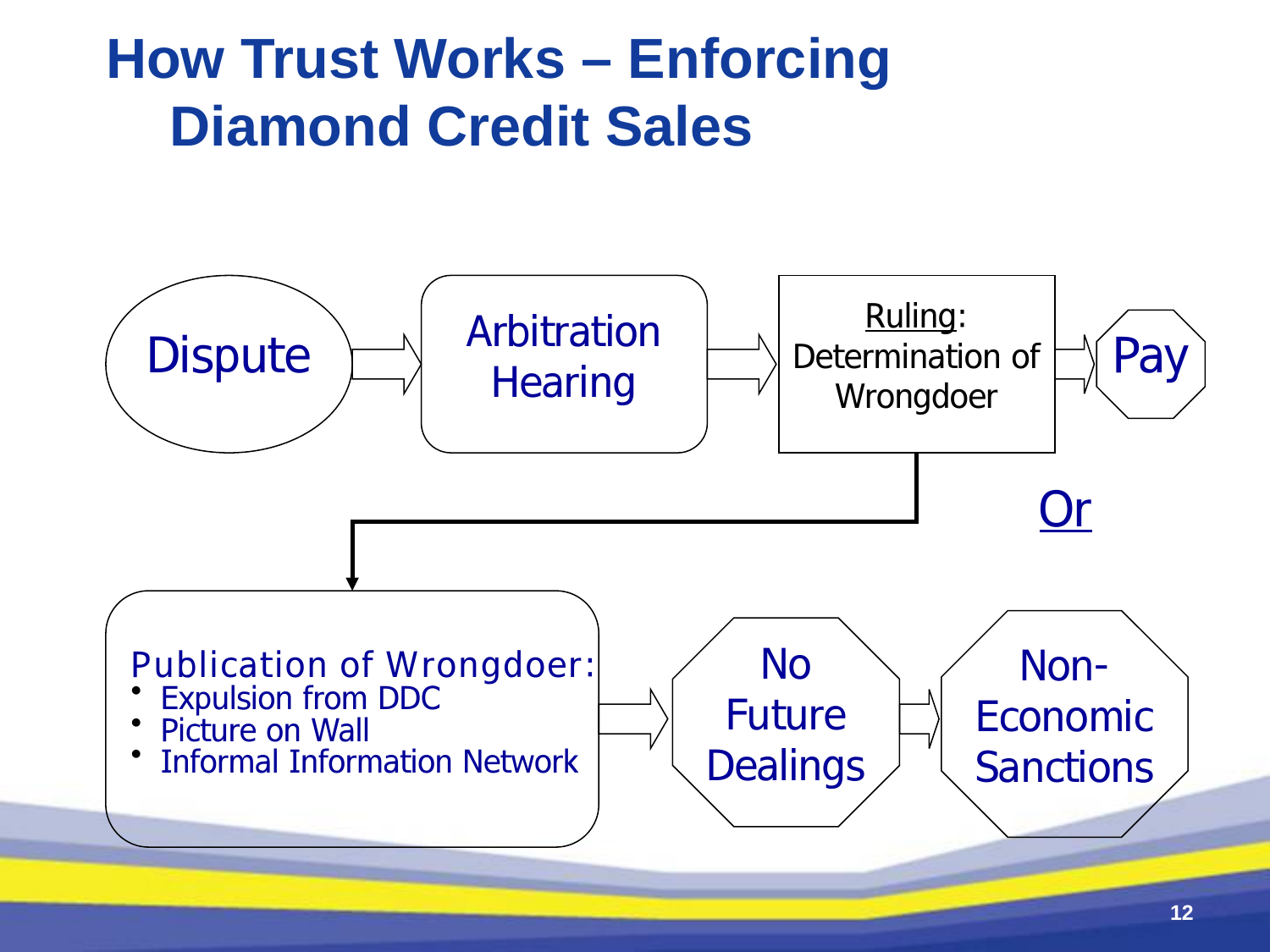

# How Trust Works – Enforcing Diamond Credit Sales

Dispute
Arbitration
Hearing

Ruling:
Determination of
Wrongdoer
Pay

Or
Publication of Wrongdoer:
Expulsion from DDC
Picture on Wall
Informal Information Network
Non-
Economic
Sanctions
No
Future
Dealings

12